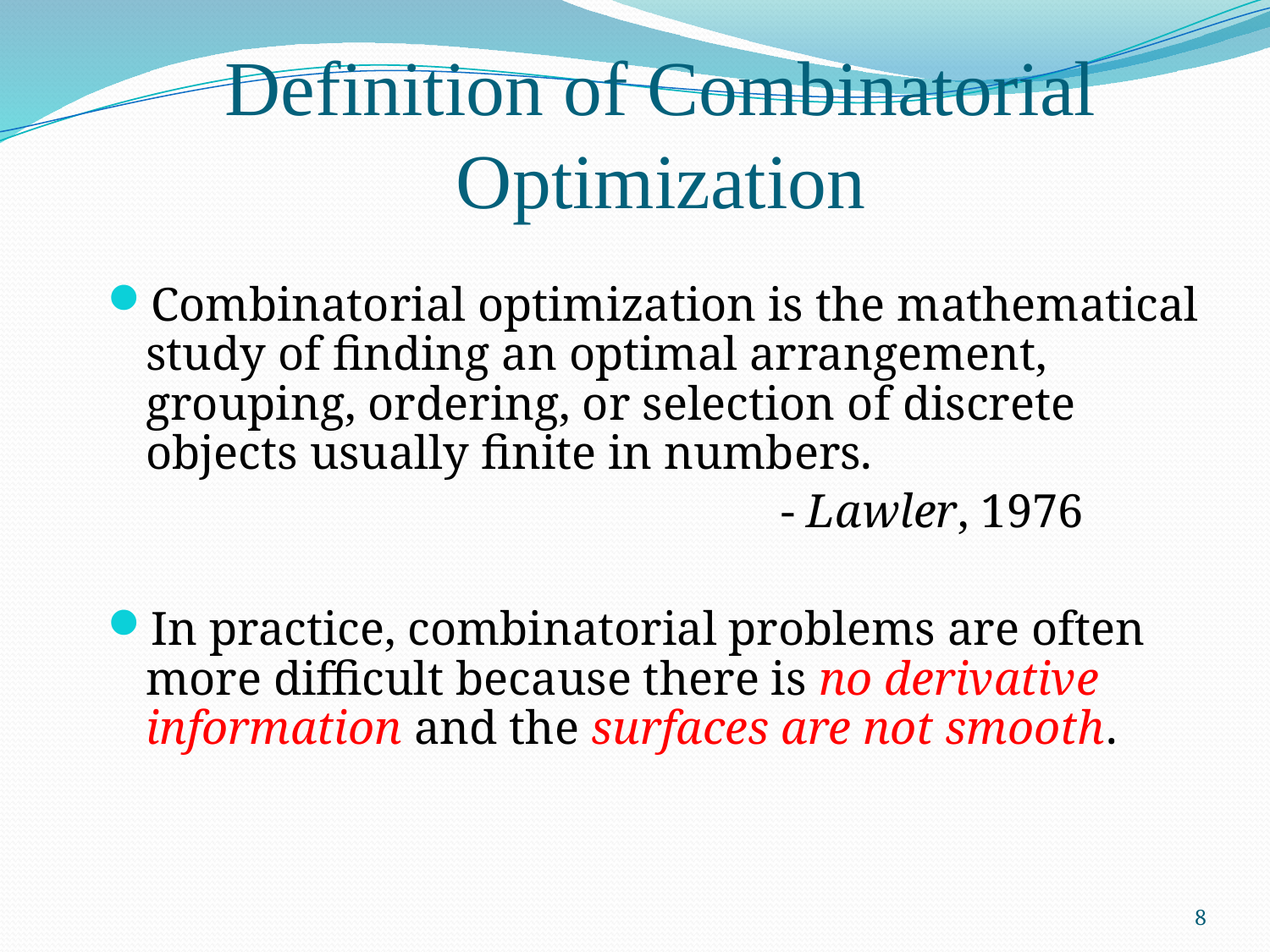

Definition of Combinatorial Optimization
Combinatorial optimization is the mathematical study of finding an optimal arrangement, grouping, ordering, or selection of discrete objects usually finite in numbers.
						- Lawler, 1976

In practice, combinatorial problems are often more difficult because there is no derivative information and the surfaces are not smooth.
8